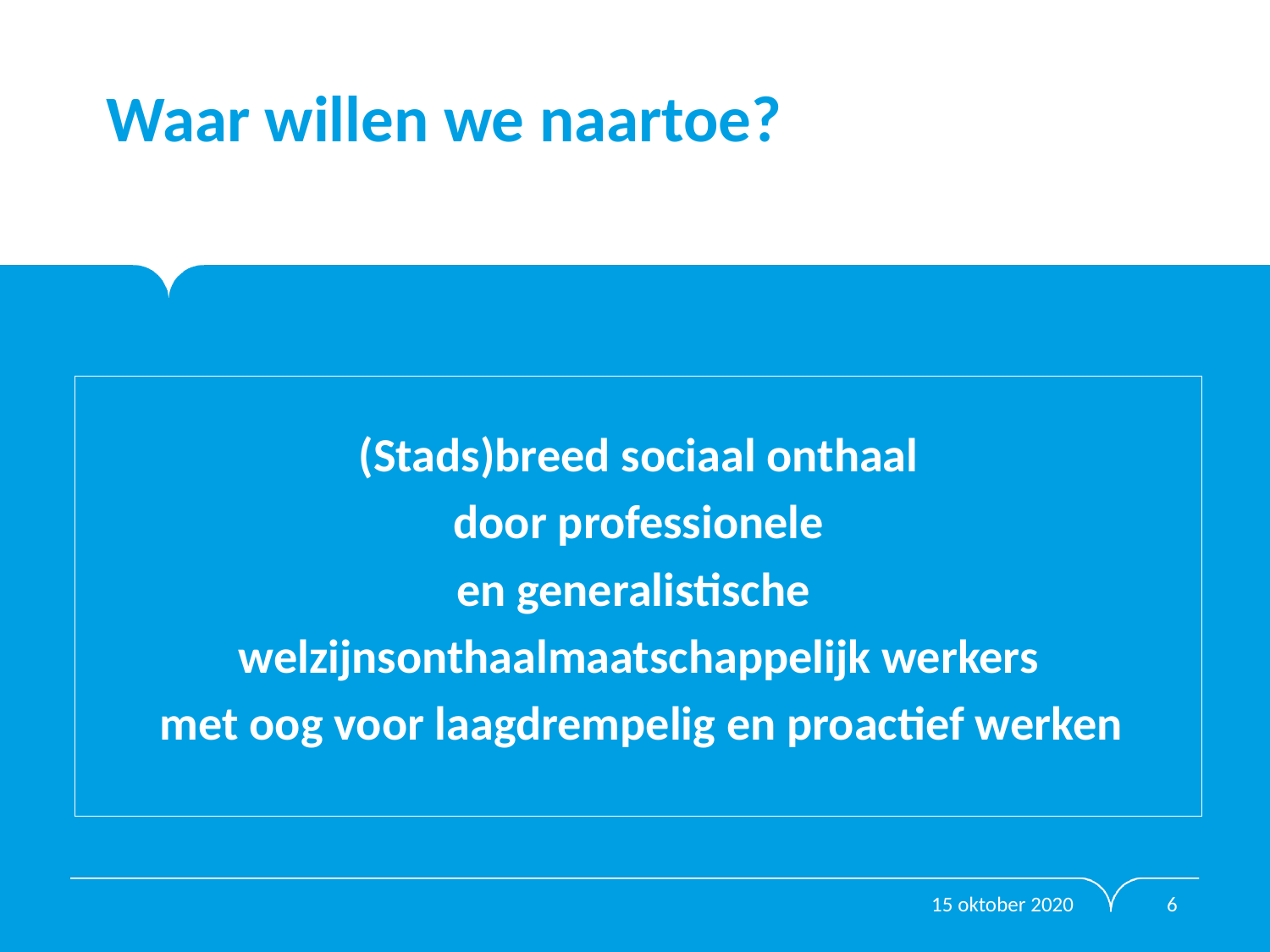

# Waar willen we naartoe?
(Stads)breed sociaal onthaal
 door professionele
en generalistische
welzijnsonthaalmaatschappelijk werkers
met oog voor laagdrempelig en proactief werken

15 oktober 2020
6